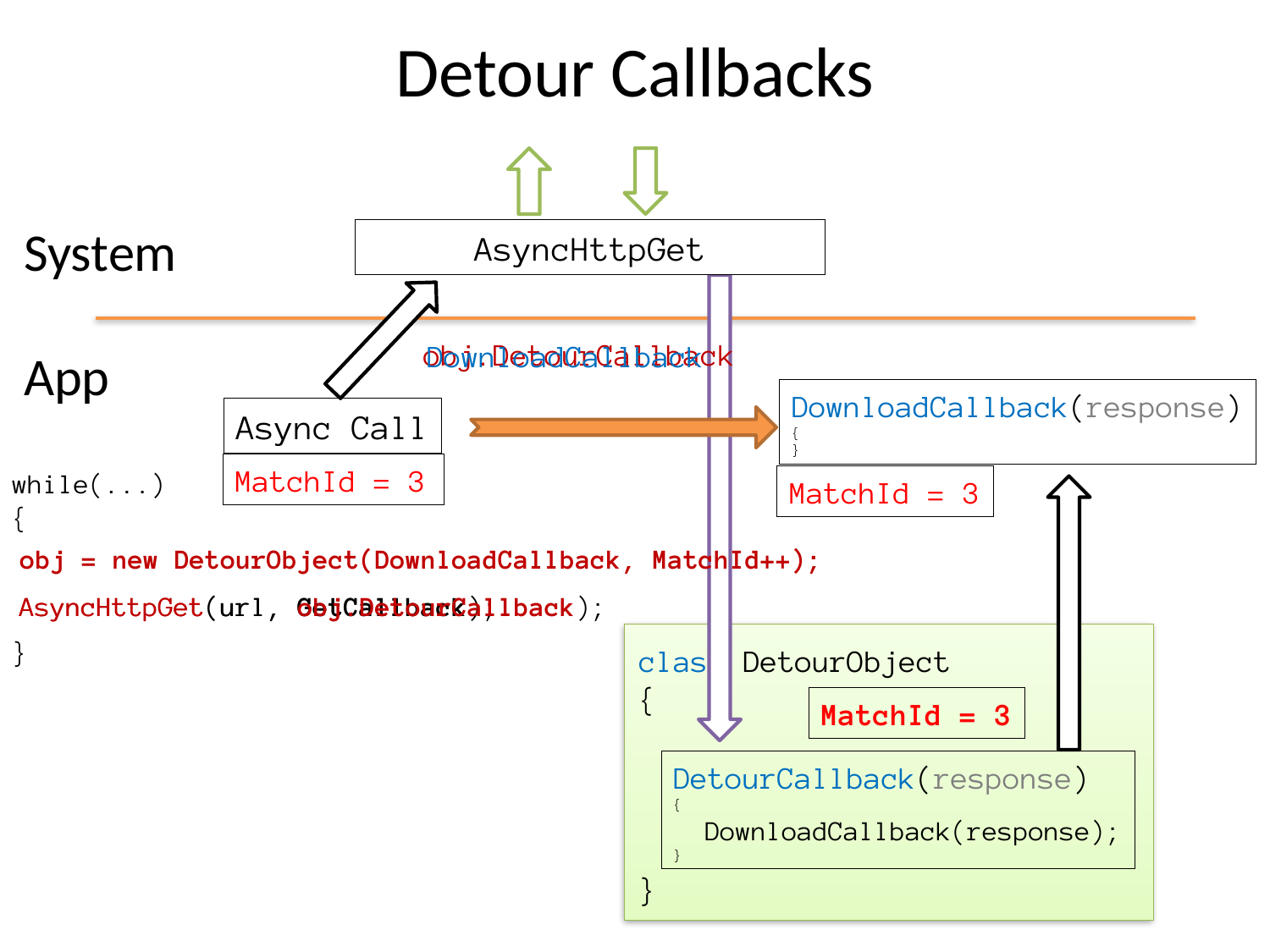

# Detour Callbacks

System
AsyncHttpGet

obj.DetourCallback
DownloadCallback
App
DownloadCallback(response)
{
}
Async Call

MatchId = 3
while(...)
{

}
MatchId = 3

obj = new DetourObject(DownloadCallback, MatchId++);
 AsyncHttpGet(url, GetCallback);
 AsyncHttpGet(url, obj.DetourCallback);

class DetourObject
{

}
MatchId = 3
DetourCallback(response)
{
    DownloadCallback(response);
}